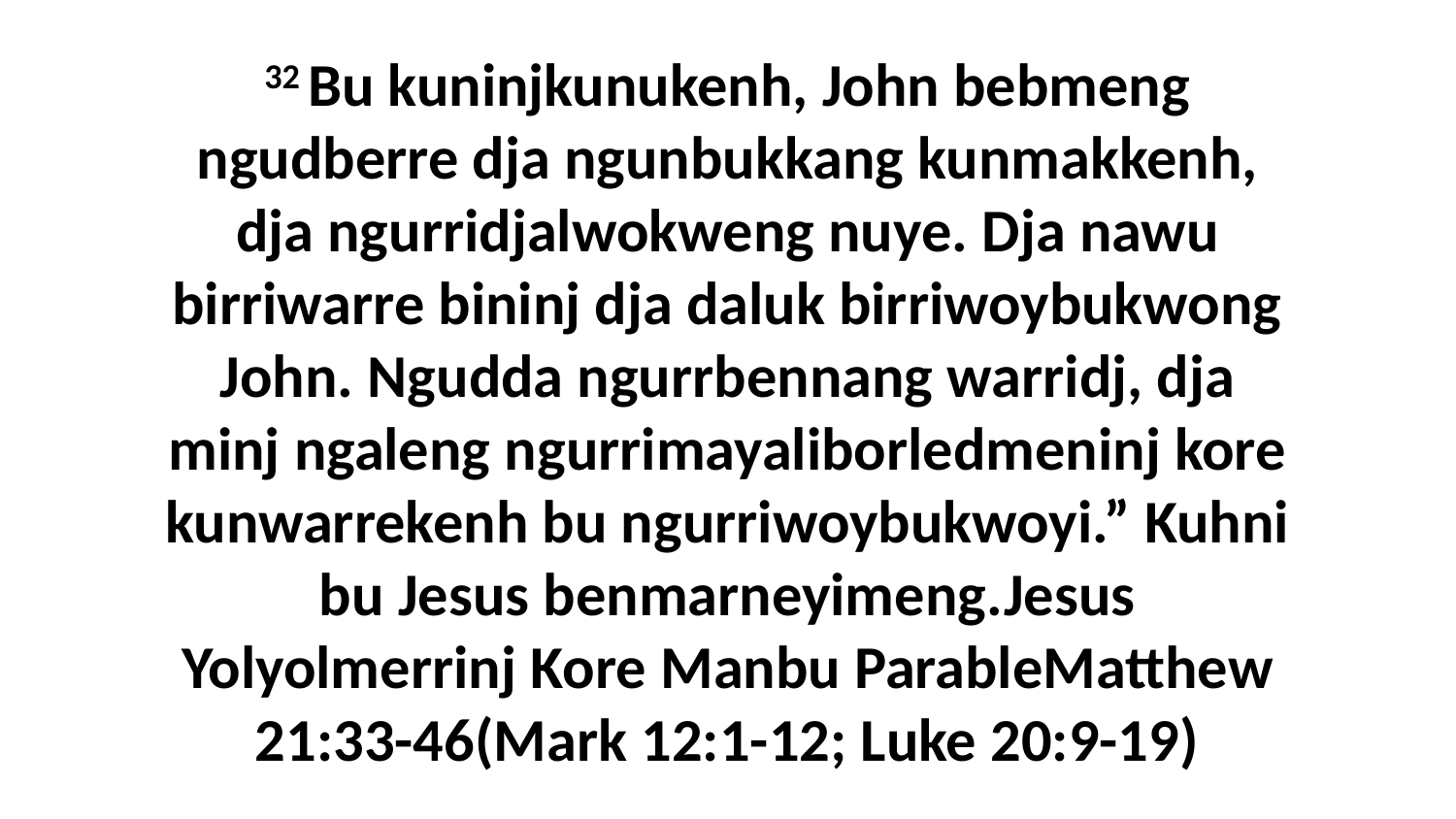

32 Bu kuninjkunukenh, John bebmeng ngudberre dja ngunbukkang kunmakkenh, dja ngurridjalwokweng nuye. Dja nawu birriwarre bininj dja daluk birriwoybukwong John. Ngudda ngurrbennang warridj, dja minj ngaleng ngurrimayaliborledmeninj kore kunwarrekenh bu ngurriwoybukwoyi.” Kuhni bu Jesus benmarneyimeng.Jesus Yolyolmerrinj Kore Manbu ParableMatthew 21:33-46(Mark 12:1-12; Luke 20:9-19)